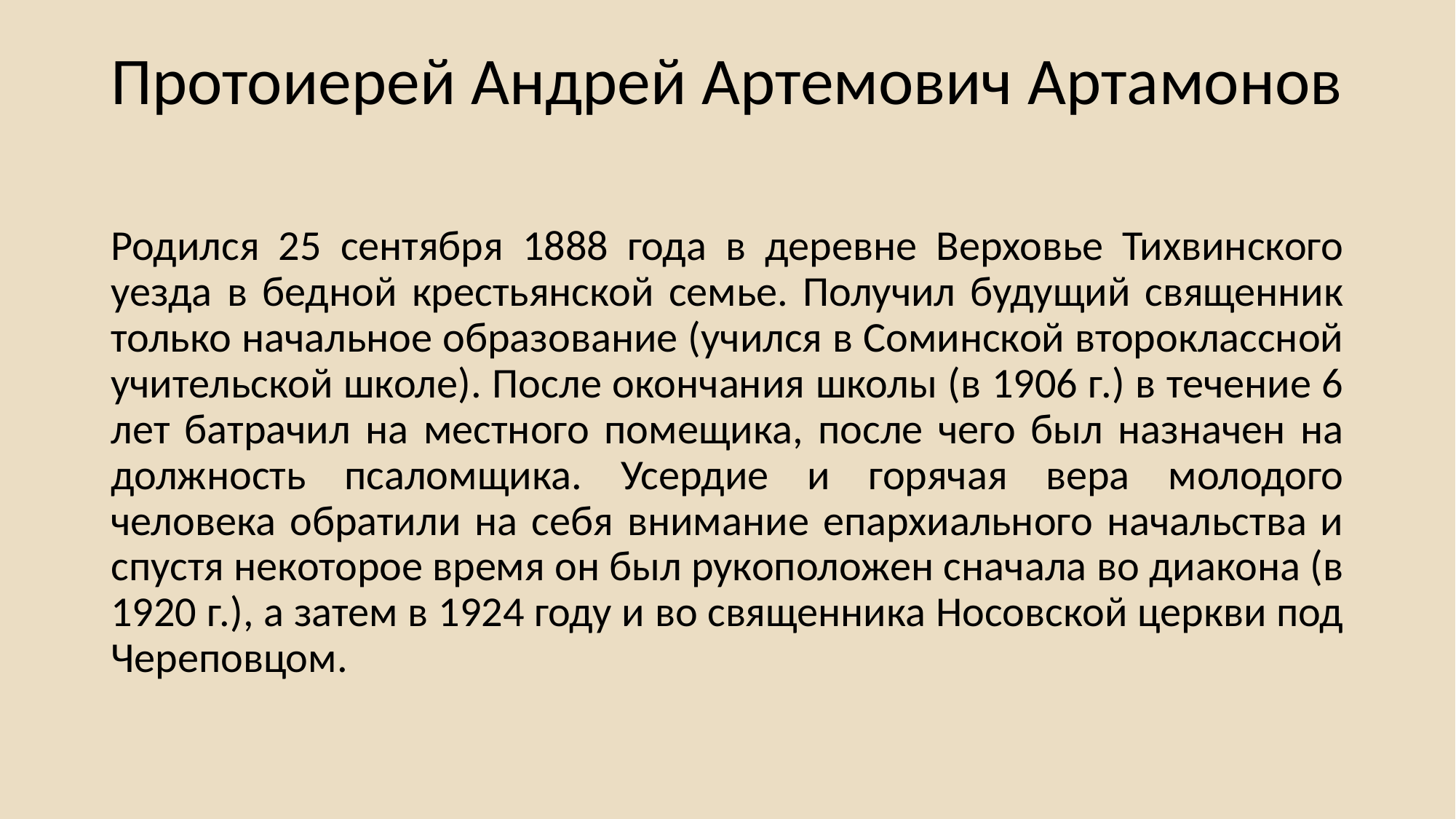

# Протоиерей Андрей Артемович Артамонов
Родился 25 сентября 1888 года в деревне Верховье Тихвинского уезда в бедной крестьянской семье. Получил будущий священник только начальное образование (учился в Соминской второклассной учительской школе). После окончания школы (в 1906 г.) в течение 6 лет батрачил на местного помещика, после чего был назначен на должность псаломщика. Усердие и горячая вера молодого человека обратили на себя внимание епархиального начальства и спустя некоторое время он был рукоположен сначала во диакона (в 1920 г.), а затем в 1924 году и во священника Носовской церкви под Череповцом.